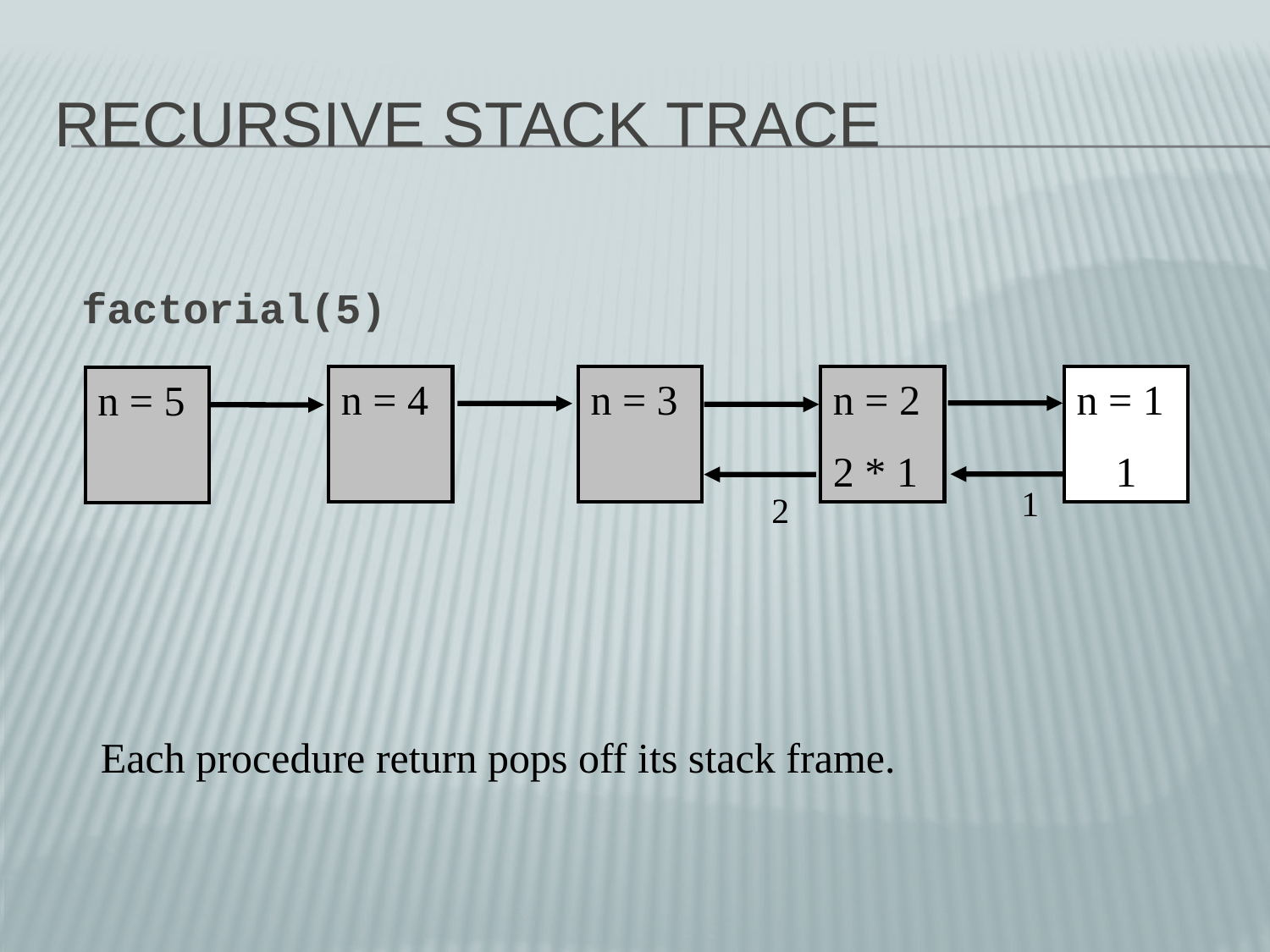

# Recursive Stack Trace
factorial(5)
n = 4

n = 3

n = 2
2 * 1
n = 1
1
n = 5

1
2
Each procedure return pops off its stack frame.